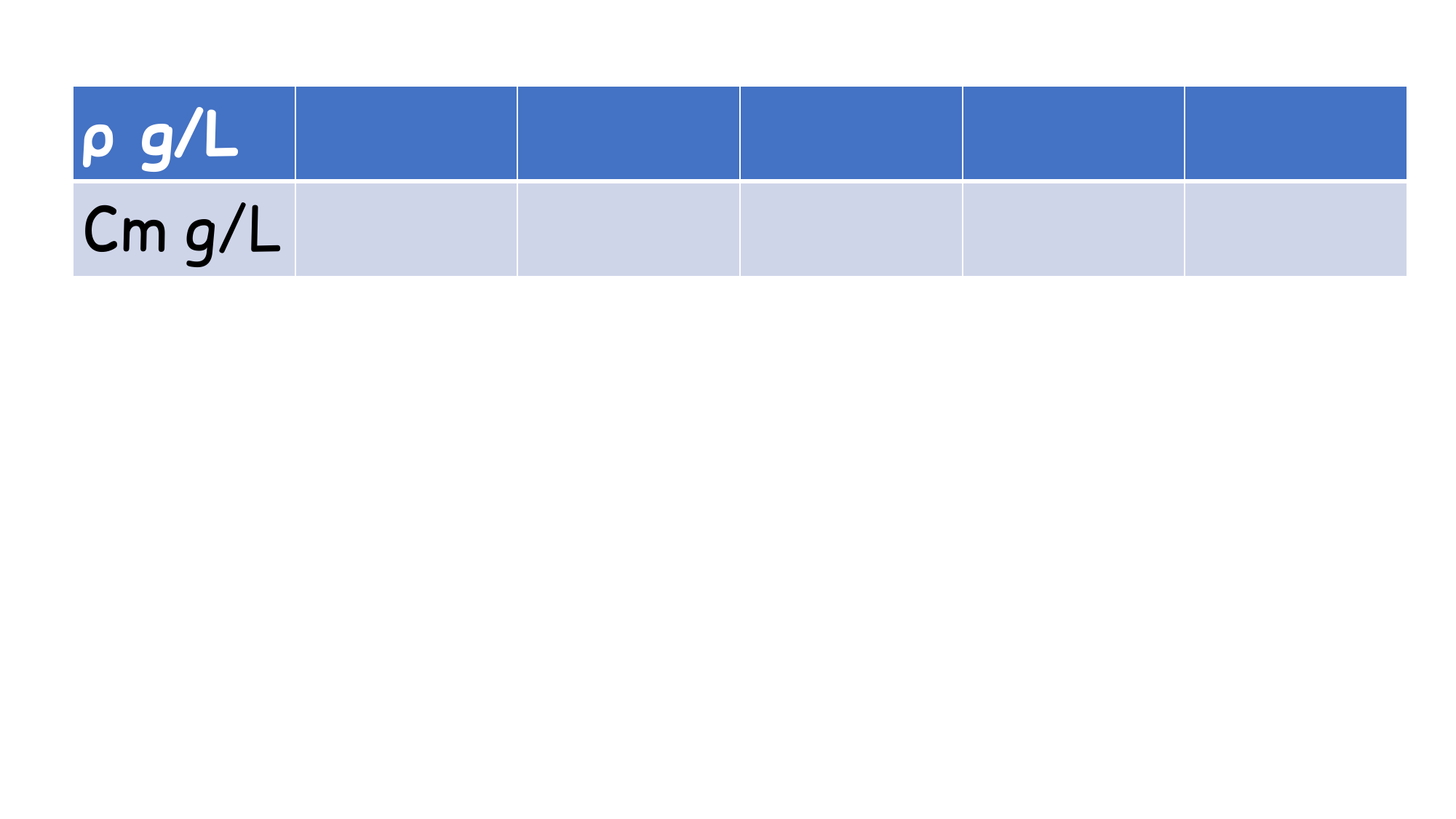

| ρ g/L |  |  |  |  |  |
| --- | --- | --- | --- | --- | --- |
| Cm g/L |  |  |  |  |  |